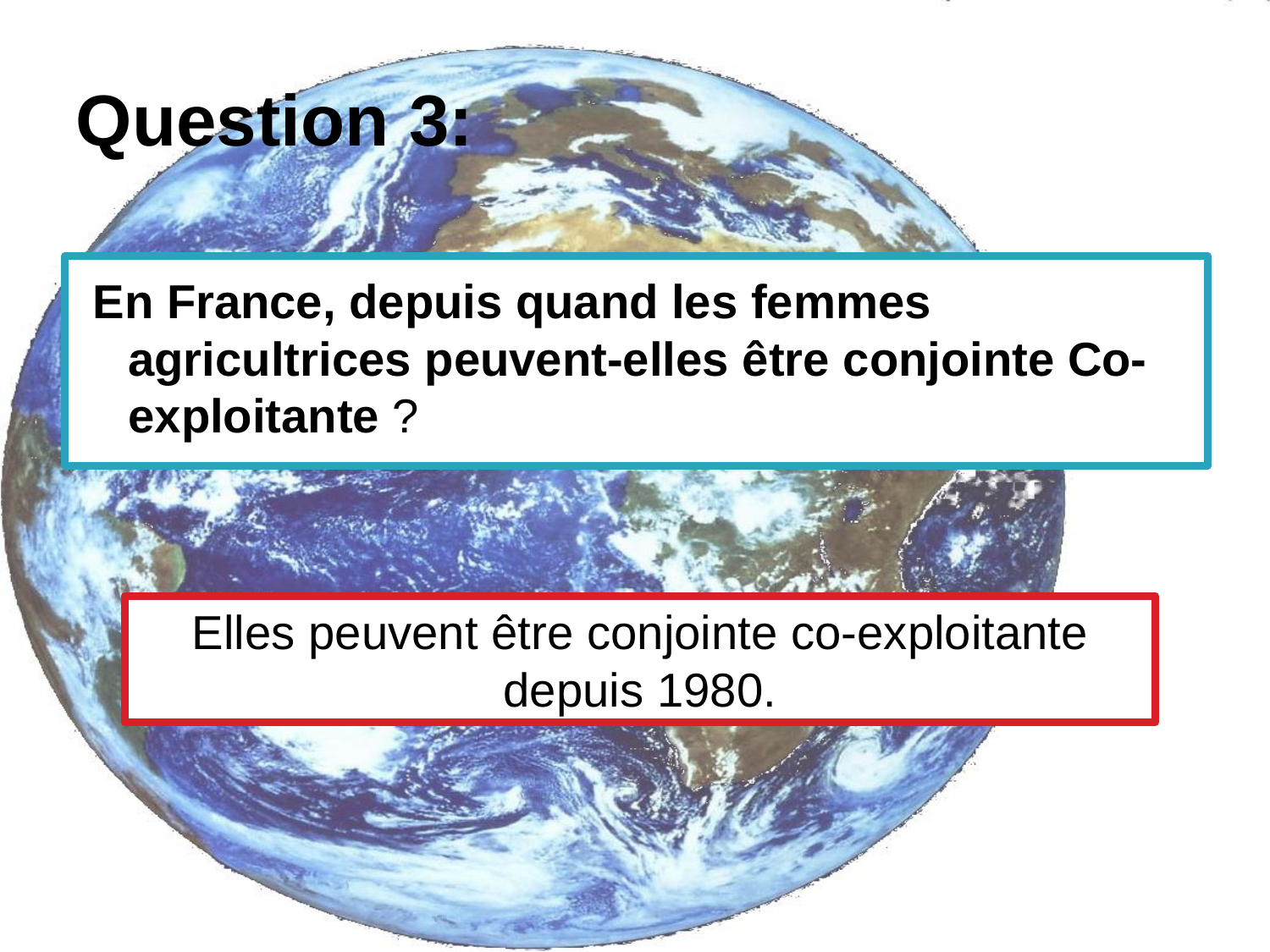

# Question 3:
En France, depuis quand les femmes agricultrices peuvent-elles être conjointe Co-exploitante ?
Elles peuvent être conjointe co-exploitante depuis 1980.